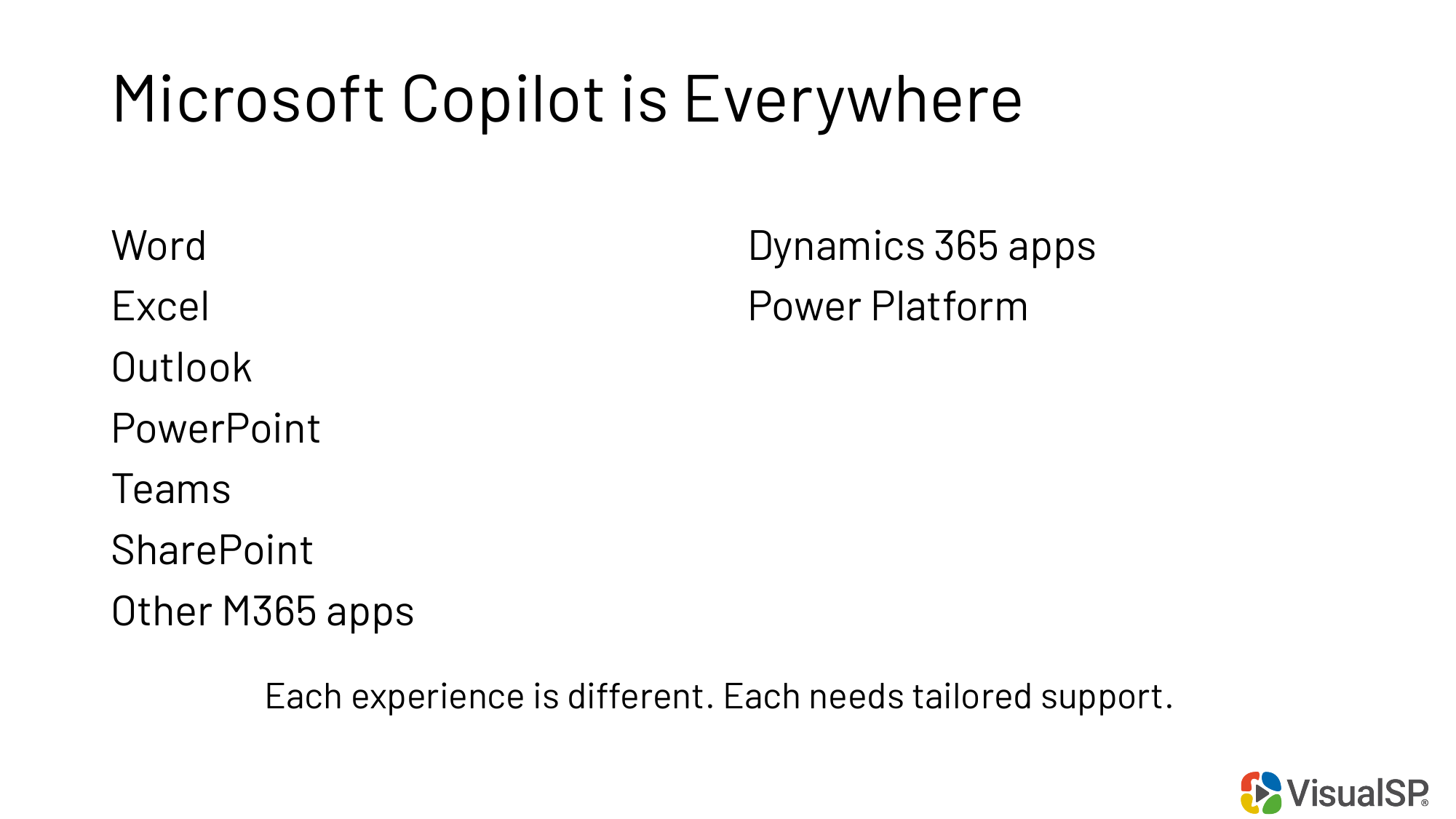

# Microsoft Copilot is Everywhere
Word
Excel
Outlook
PowerPoint
Teams
SharePoint
Other M365 apps

Dynamics 365 apps
Power Platform
Each experience is different. Each needs tailored support.